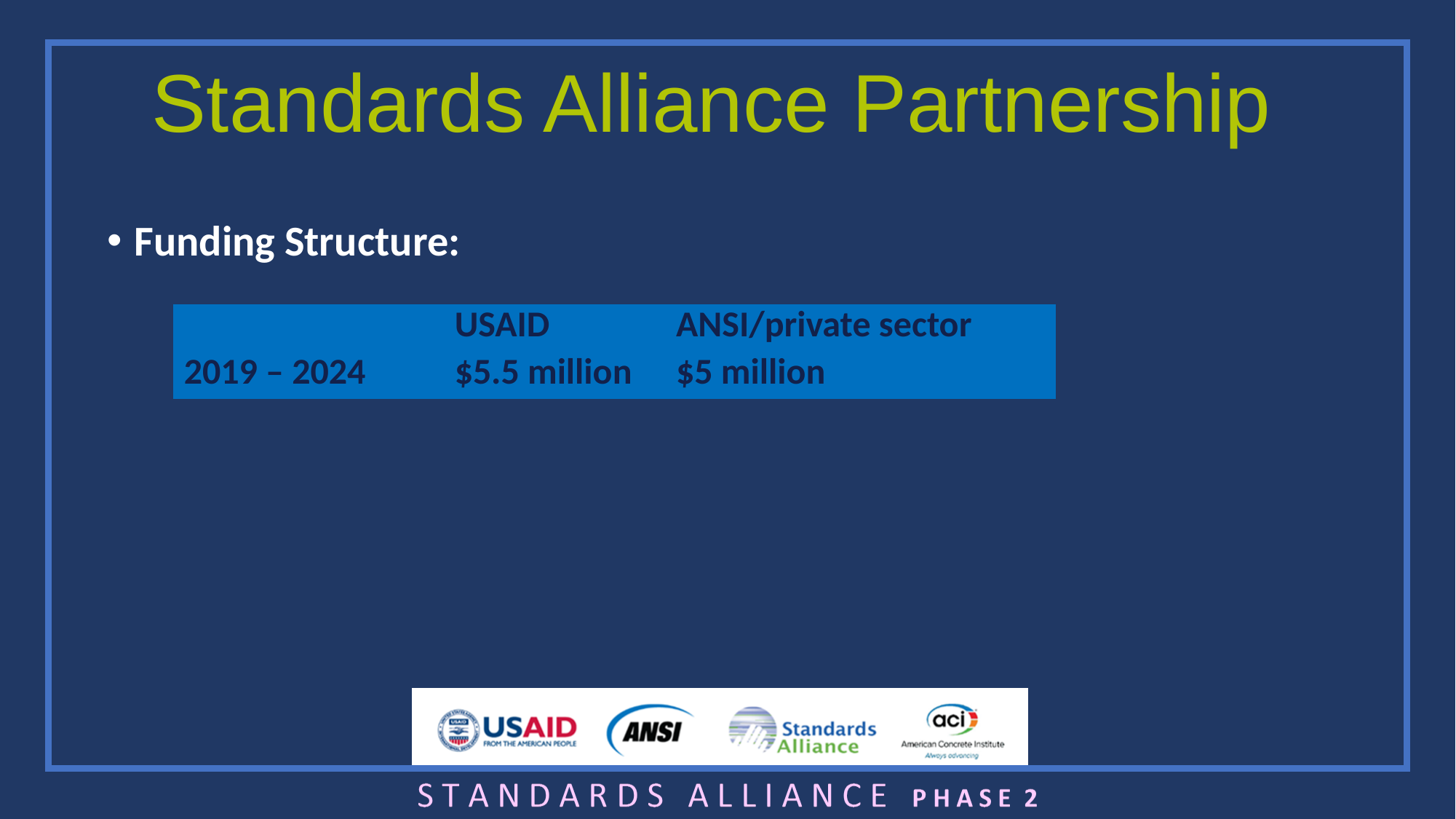

Standards Alliance Partnership

Funding Structure:

|  | USAID | ANSI/private sector |
| --- | --- | --- |
| 2019 – 2024 | $5.5 million | $5 million |